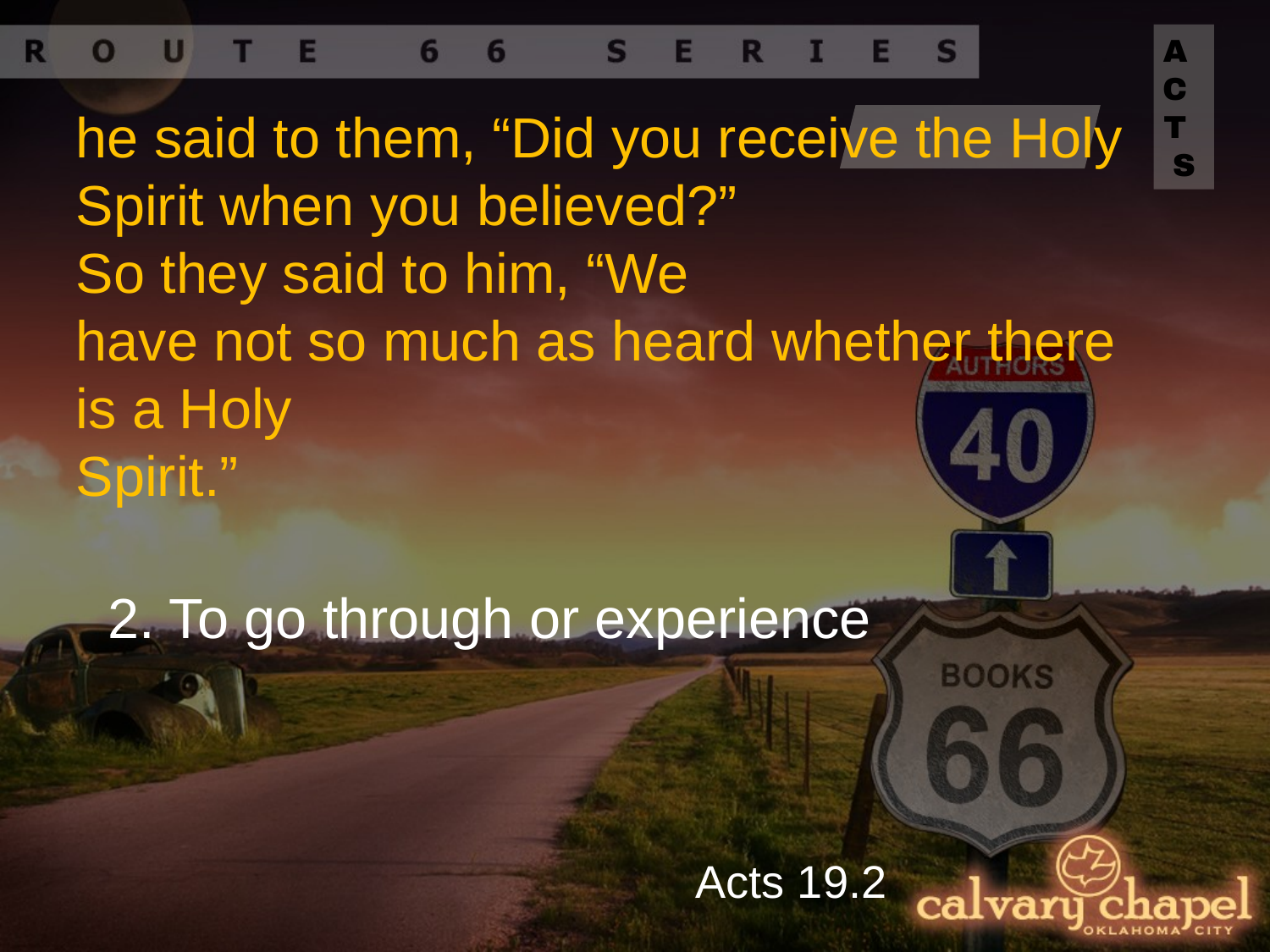

ACTS
he said to them, “Did you receive the Holy Spirit when you believed?”
So they said to him, “We
have not so much as heard whether there is a Holy
Spirit.”

2. To go through or experience
Acts 19.2